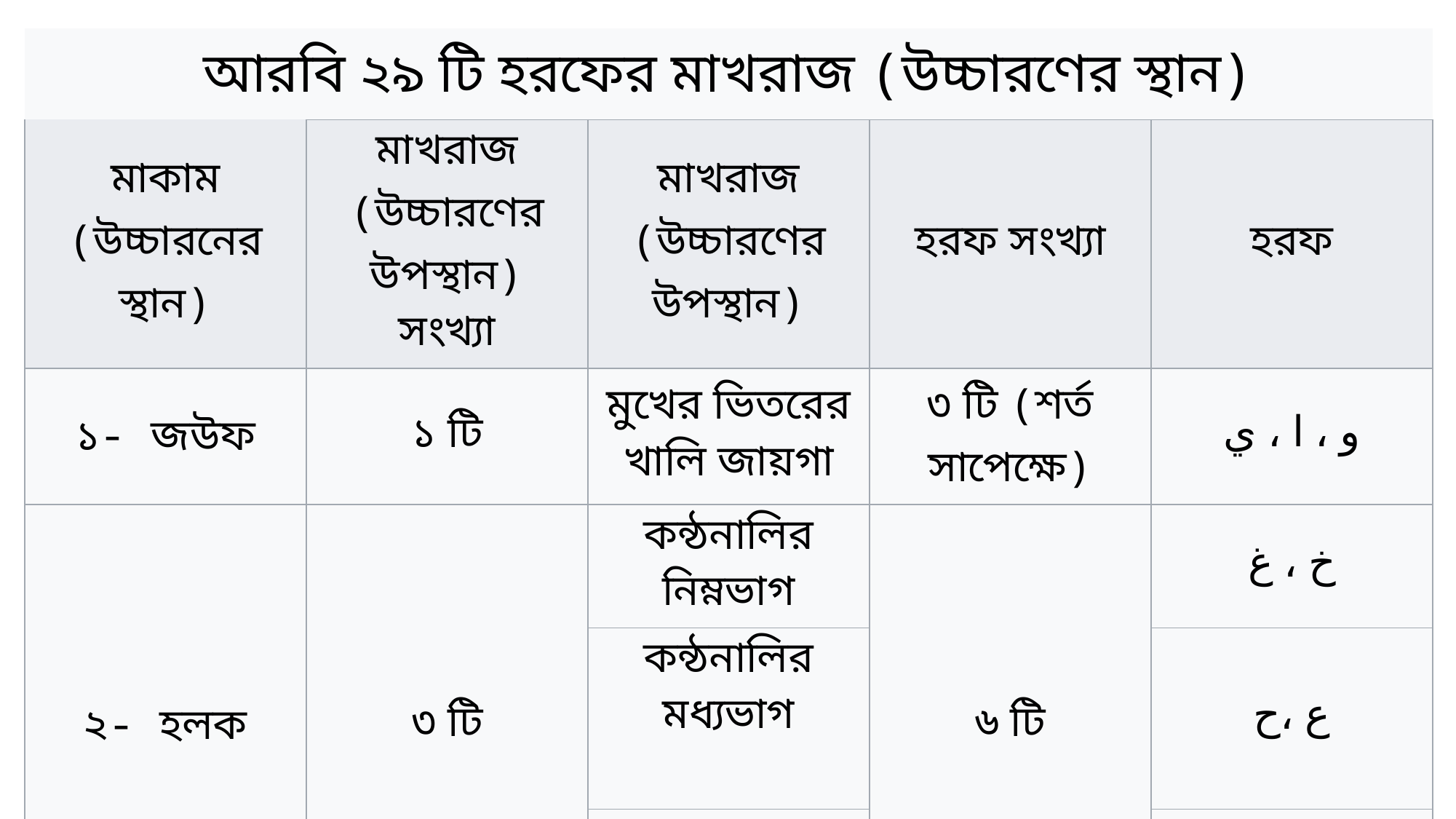

| আরবি ২৯ টি হরফের মাখরাজ (উচ্চারণের স্থান) |  |  |  |  |
| --- | --- | --- | --- | --- |
| মাকাম (উচ্চারনের স্থান) | মাখরাজ (উচ্চারণের উপস্থান) সংখ্যা | মাখরাজ (উচ্চারণের উপস্থান) | হরফ সংখ্যা | হরফ |
| ১- জউফ | ১ টি | মুখের ভিতরের খালি জায়গা | ৩ টি (শর্ত সাপেক্ষে) | و ، ا ، ي |
| ২- হলক | ৩ টি | কন্ঠনালির নিম্নভাগ | ৬ টি | خ ، غ |
|  |  | কন্ঠনালির মধ্যভাগ |  | ع ،ح |
|  |  | কন্ঠনালির উপরিভাগ |  | ء ،ه |